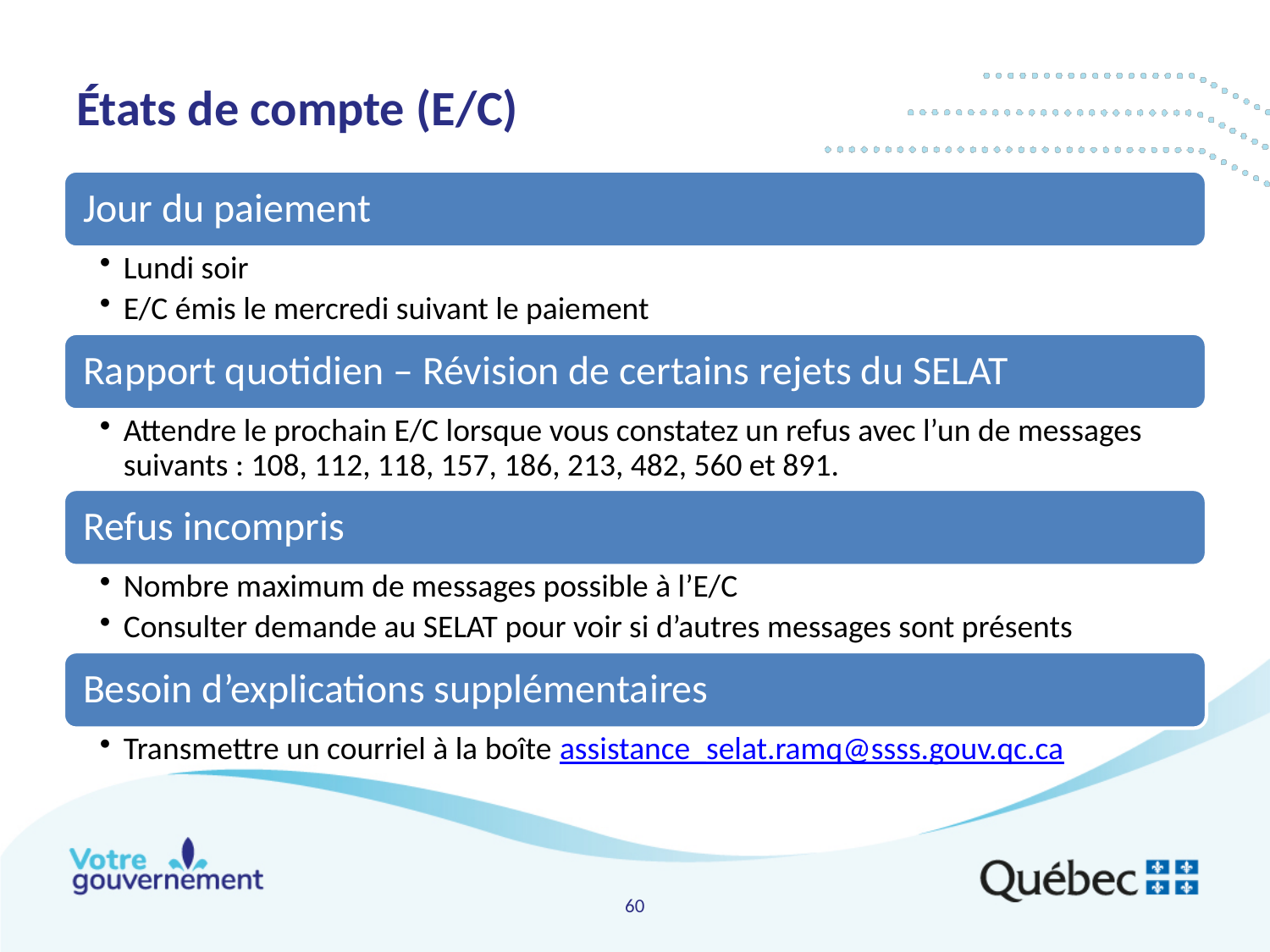

# États de compte (E/C)
Jour du paiement
Lundi soir
E/C émis le mercredi suivant le paiement
Rapport quotidien – Révision de certains rejets du SELAT
Attendre le prochain E/C lorsque vous constatez un refus avec l’un de messages suivants : 108, 112, 118, 157, 186, 213, 482, 560 et 891.
Refus incompris
Nombre maximum de messages possible à l’E/C
Consulter demande au SELAT pour voir si d’autres messages sont présents
Besoin d’explications supplémentaires
Transmettre un courriel à la boîte assistance_selat.ramq@ssss.gouv.qc.ca